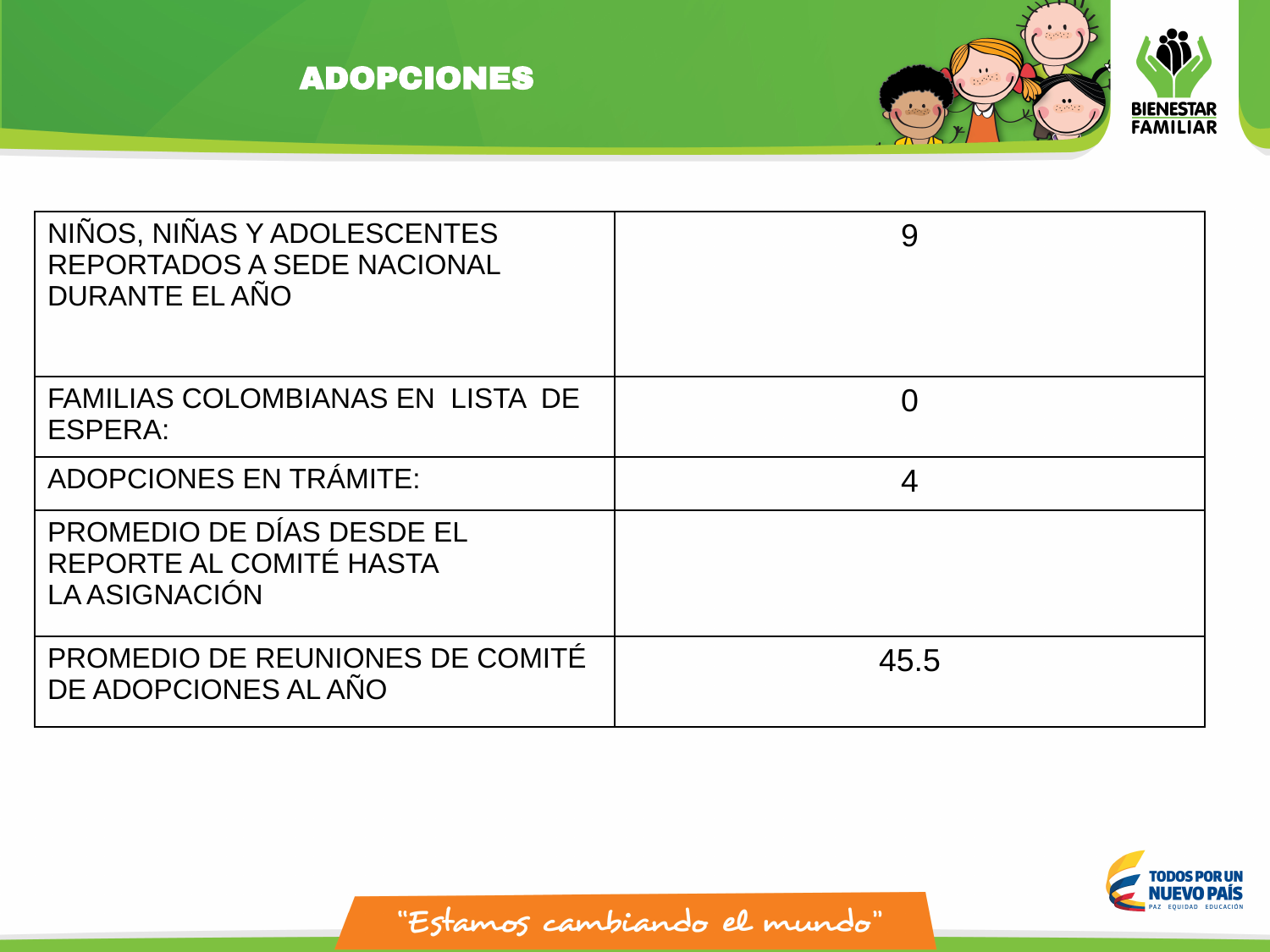

ADOPCIONES
| NIÑOS, NIÑAS Y ADOLESCENTES REPORTADOS A SEDE NACIONAL DURANTE EL AÑO | 9 |
| --- | --- |
| FAMILIAS COLOMBIANAS EN LISTA DE ESPERA: | 0 |
| ADOPCIONES EN TRÁMITE: | 4 |
| PROMEDIO DE DÍAS DESDE EL REPORTE AL COMITÉ HASTA LA ASIGNACIÓN |  |
| PROMEDIO DE REUNIONES DE COMITÉ DE ADOPCIONES AL AÑO | 45.5 |